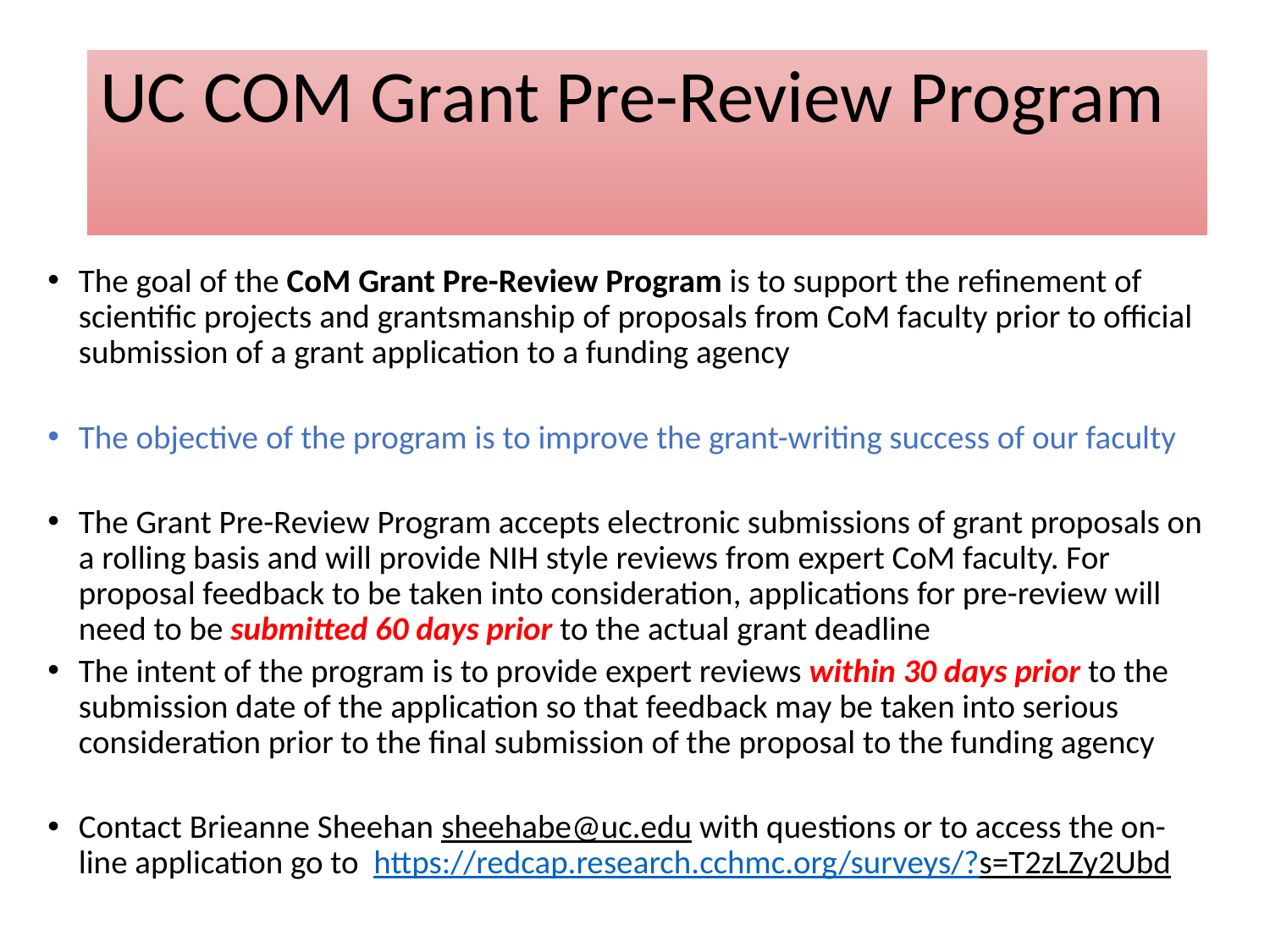

# UC COM Grant Pre-Review Program

The goal of the CoM Grant Pre-Review Program is to support the refinement of scientific projects and grantsmanship of proposals from CoM faculty prior to official submission of a grant application to a funding agency

The objective of the program is to improve the grant-writing success of our faculty

The Grant Pre-Review Program accepts electronic submissions of grant proposals on a rolling basis and will provide NIH style reviews from expert CoM faculty. For proposal feedback to be taken into consideration, applications for pre-review will need to be submitted 60 days prior to the actual grant deadline
The intent of the program is to provide expert reviews within 30 days prior to the submission date of the application so that feedback may be taken into serious consideration prior to the final submission of the proposal to the funding agency

Contact Brieanne Sheehan sheehabe@uc.edu with questions or to access the on-line application go to  https://redcap.research.cchmc.org/surveys/?s=T2zLZy2Ubd